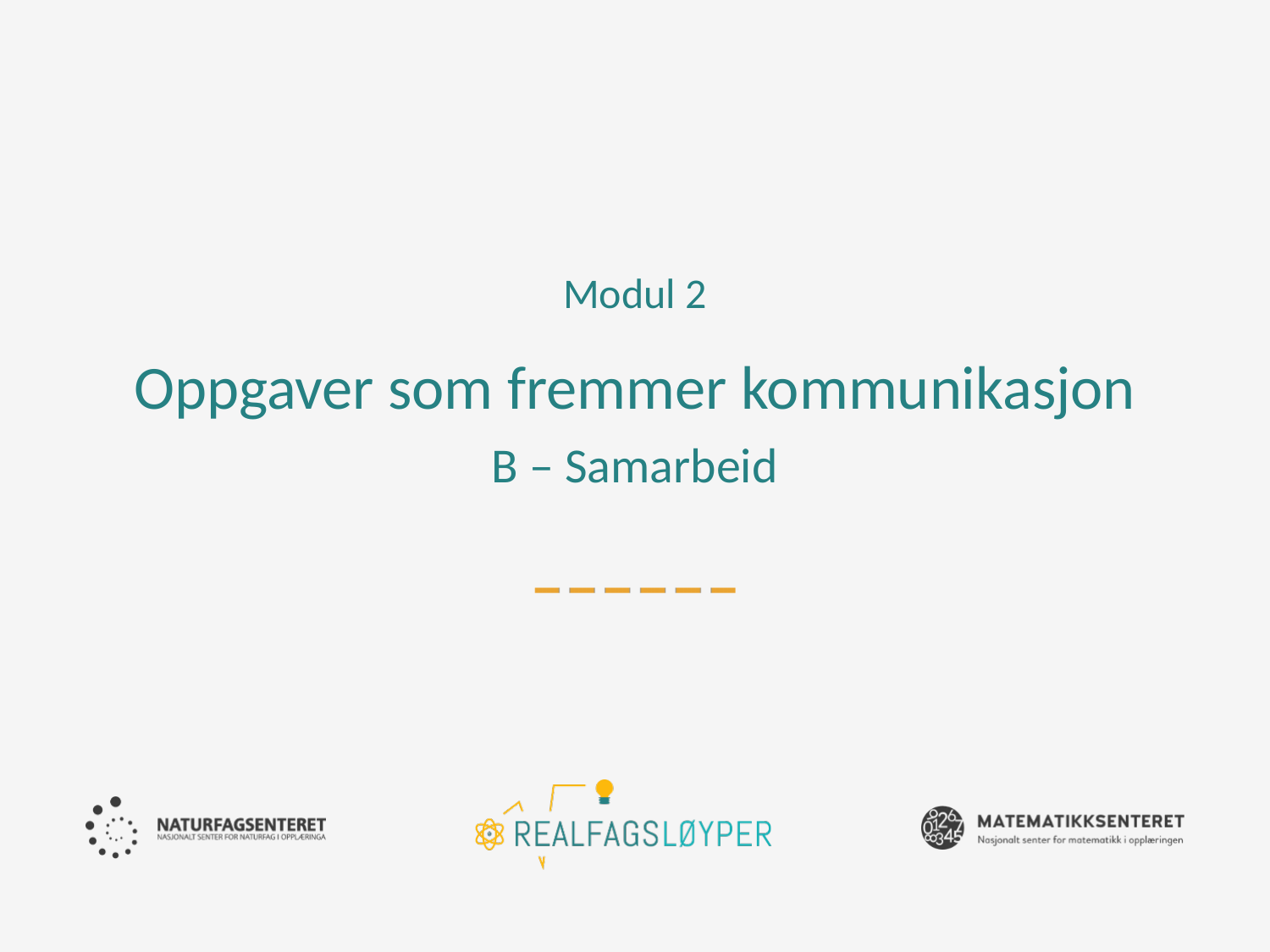

Modul 2
# Oppgaver som fremmer kommunikasjon B – Samarbeid